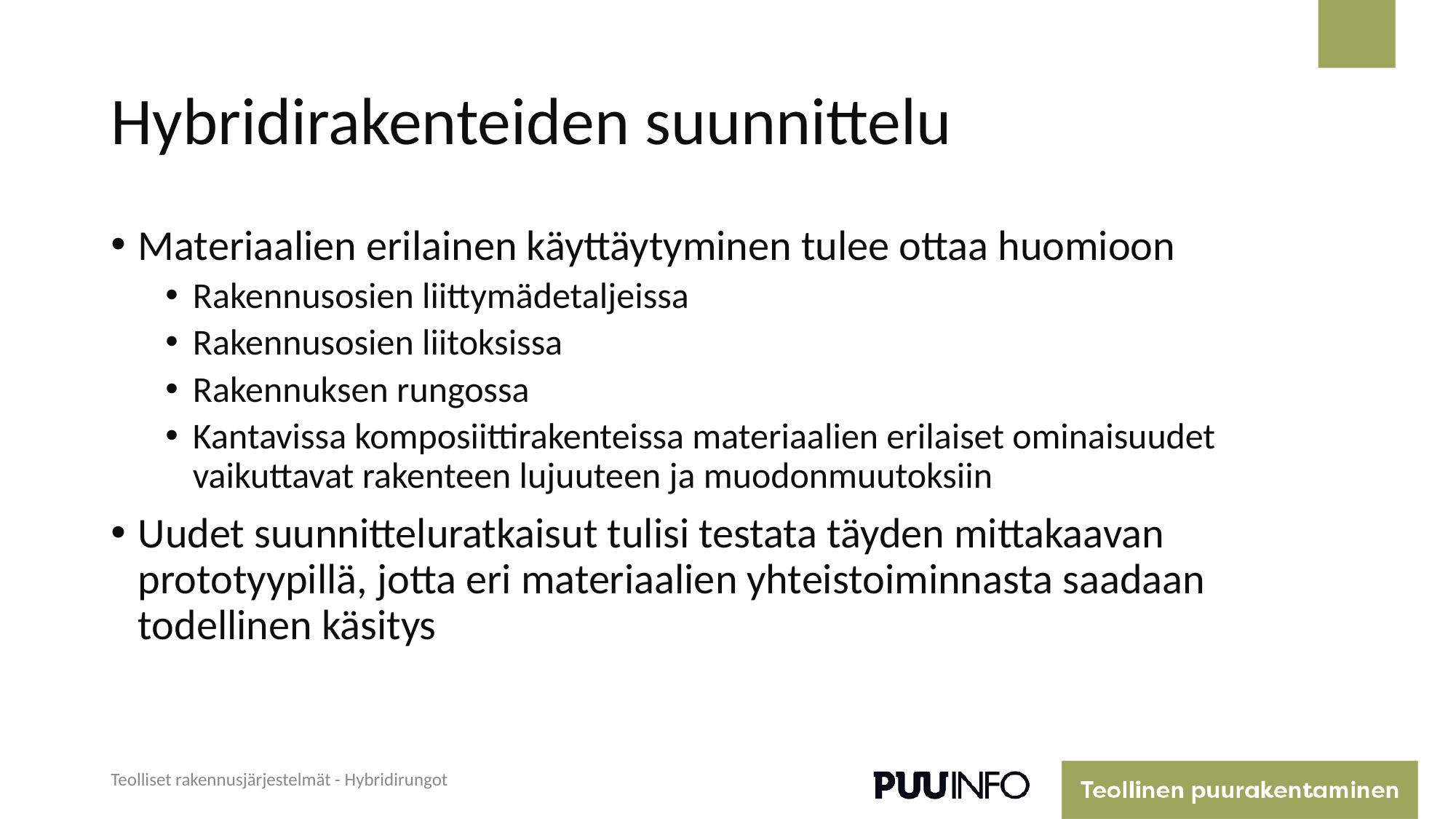

# Hybridirakenteiden suunnittelu
Materiaalien erilainen käyttäytyminen tulee ottaa huomioon
Rakennusosien liittymädetaljeissa
Rakennusosien liitoksissa
Rakennuksen rungossa
Kantavissa komposiittirakenteissa materiaalien erilaiset ominaisuudet vaikuttavat rakenteen lujuuteen ja muodonmuutoksiin
Uudet suunnitteluratkaisut tulisi testata täyden mittakaavan prototyypillä, jotta eri materiaalien yhteistoiminnasta saadaan todellinen käsitys

Teolliset rakennusjärjestelmät - Hybridirungot